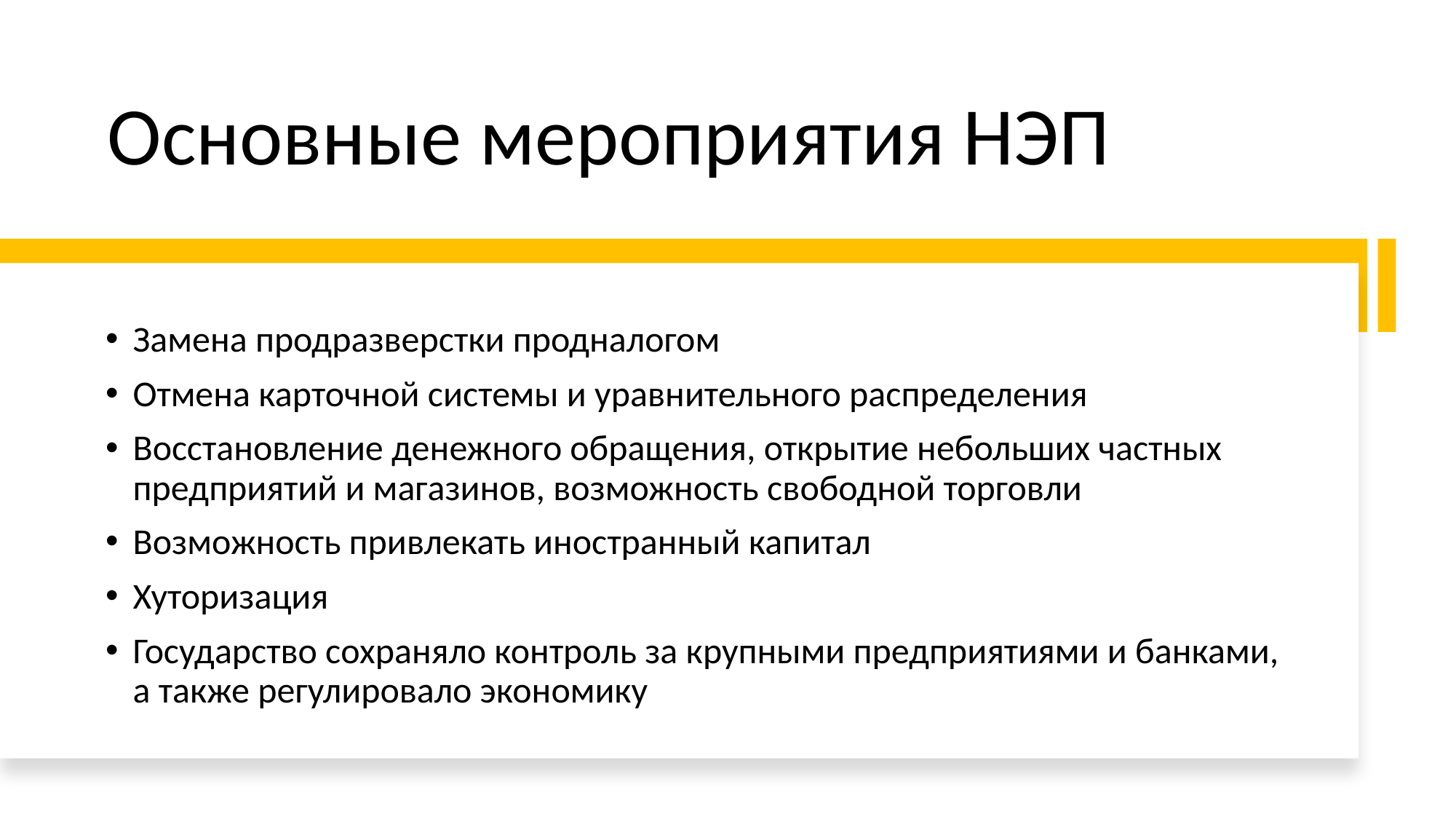

# Основные мероприятия НЭП

Замена продразверстки продналогом
Отмена карточной системы и уравнительного распределения
Восстановление денежного обращения, открытие небольших частных предприятий и магазинов, возможность свободной торговли
Возможность привлекать иностранный капитал
Хуторизация
Государство сохраняло контроль за крупными предприятиями и банками, а также регулировало экономику